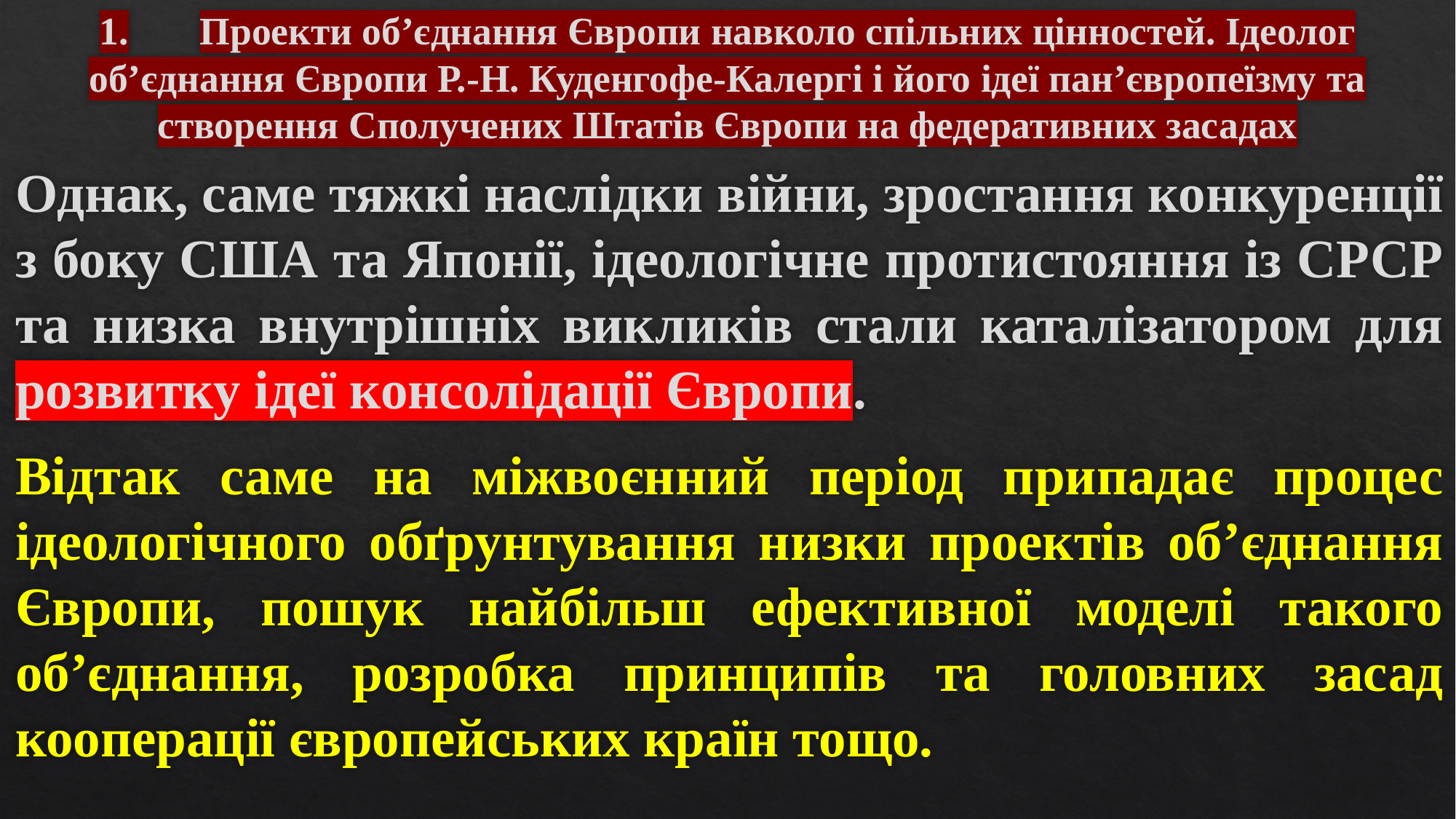

# 1.	Проекти об’єднання Європи навколо спільних цінностей. Ідеолог об’єднання Європи Р.-Н. Куденгофе-Калергі і його ідеї пан’європеїзму та створення Сполучених Штатів Європи на федеративних засадах
Однак, саме тяжкі наслідки війни, зростання конкуренції з боку США та Японії, ідеологічне протистояння із СРСР та низка внутрішніх викликів стали каталізатором для розвитку ідеї консолідації Європи.
Відтак саме на міжвоєнний період припадає процес ідеологічного обґрунтування низки проектів об’єднання Європи, пошук найбільш ефективної моделі такого об’єднання, розробка принципів та головних засад кооперації європейських країн тощо.